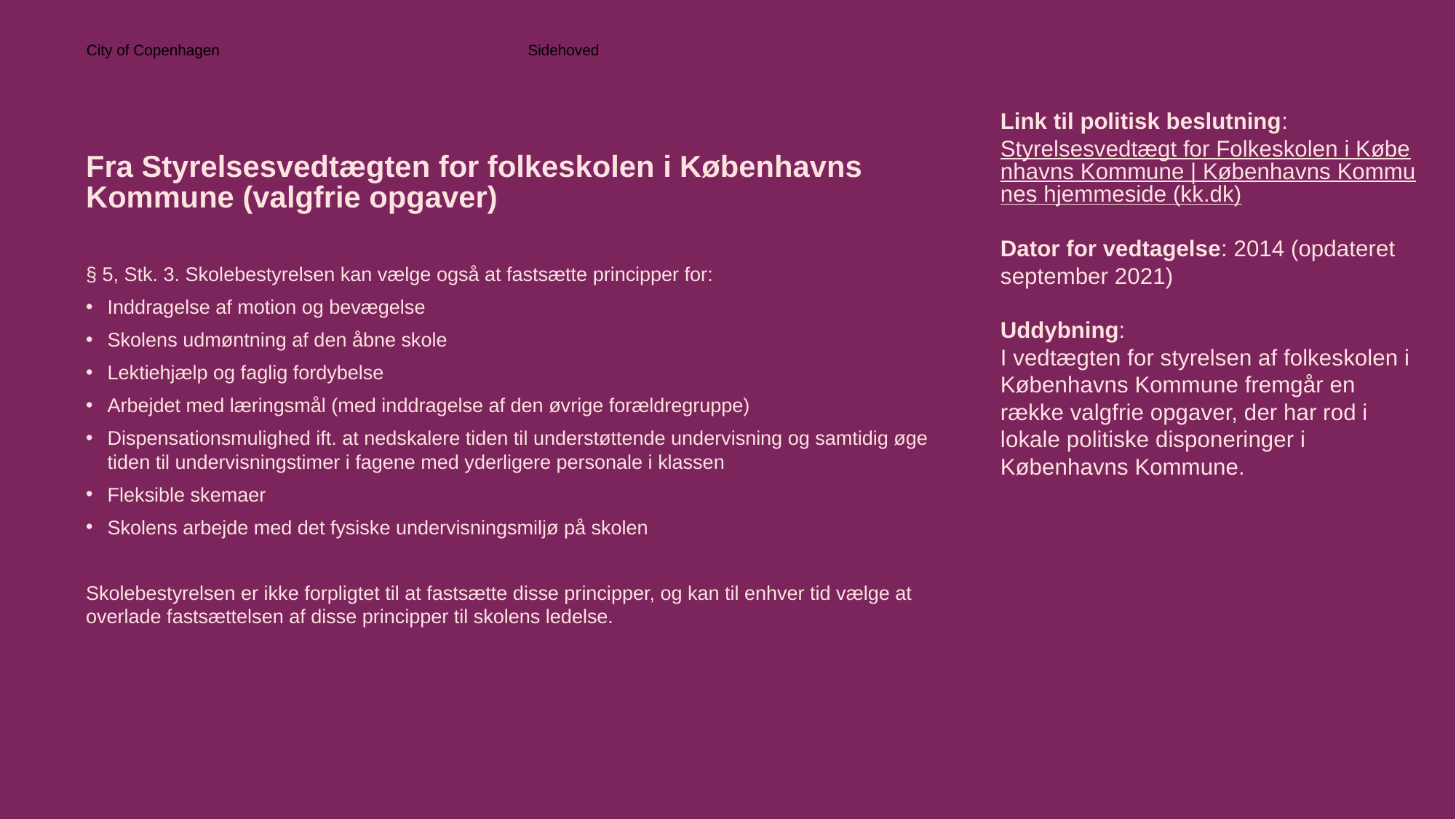

Sidehoved
# Fra Styrelsesvedtægten for folkeskolen i Københavns Kommune (valgfrie opgaver)
Link til politisk beslutning:
Styrelsesvedtægt for Folkeskolen i Københavns Kommune | Københavns Kommunes hjemmeside (kk.dk)

Dator for vedtagelse: 2014 (opdateret september 2021)

Uddybning:
I vedtægten for styrelsen af folkeskolen i Københavns Kommune fremgår en række valgfrie opgaver, der har rod i lokale politiske disponeringer i Københavns Kommune.
§ 5, Stk. 3. Skolebestyrelsen kan vælge også at fastsætte principper for:
Inddragelse af motion og bevægelse
Skolens udmøntning af den åbne skole
Lektiehjælp og faglig fordybelse
Arbejdet med læringsmål (med inddragelse af den øvrige forældregruppe)
Dispensationsmulighed ift. at nedskalere tiden til understøttende undervisning og samtidig øge tiden til undervisningstimer i fagene med yderligere personale i klassen
Fleksible skemaer
Skolens arbejde med det fysiske undervisningsmiljø på skolen

Skolebestyrelsen er ikke forpligtet til at fastsætte disse principper, og kan til enhver tid vælge at overlade fastsættelsen af disse principper til skolens ledelse.
10